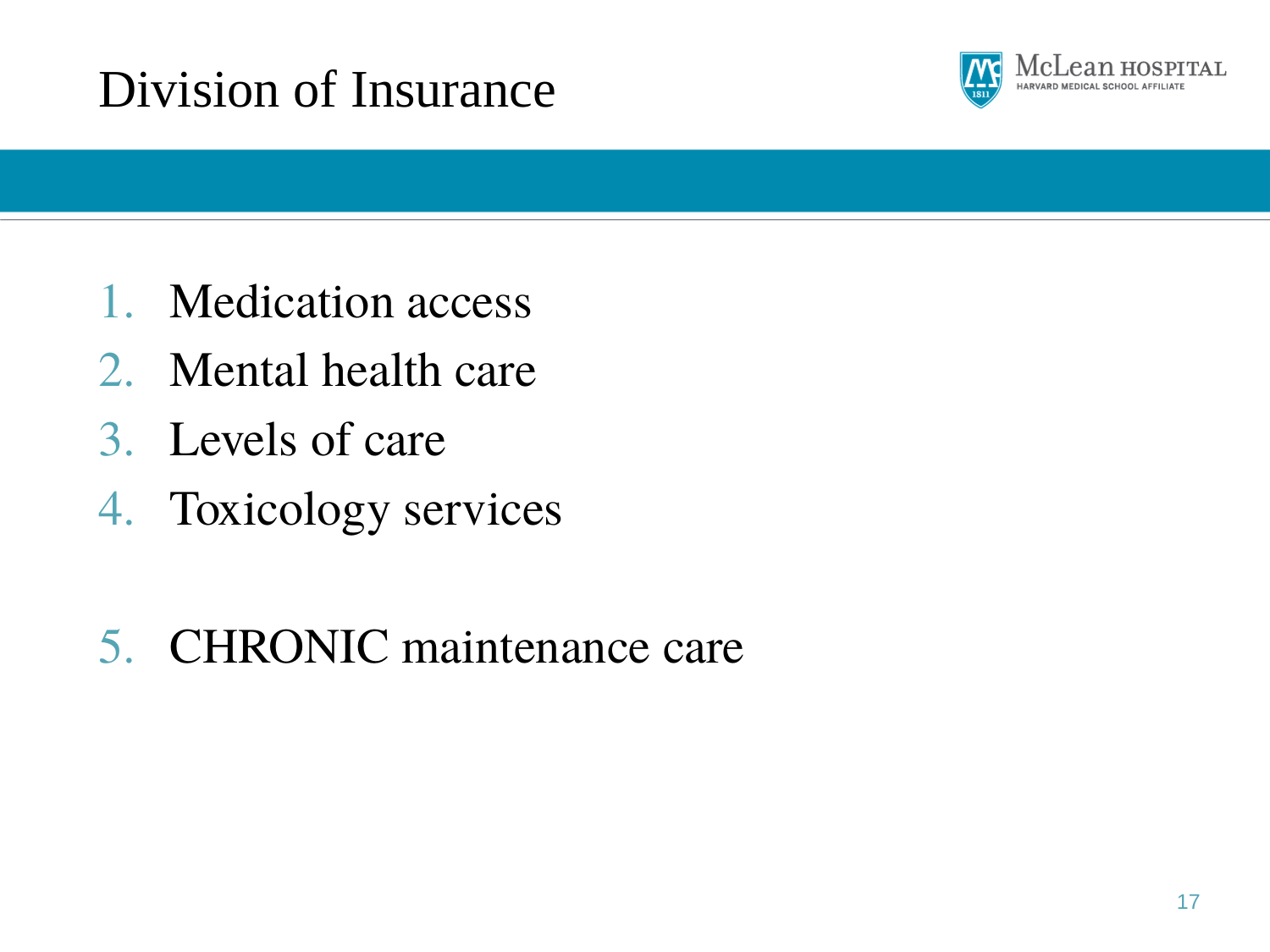

# Division of Insurance
Medication access
Mental health care
Levels of care
Toxicology services

CHRONIC maintenance care